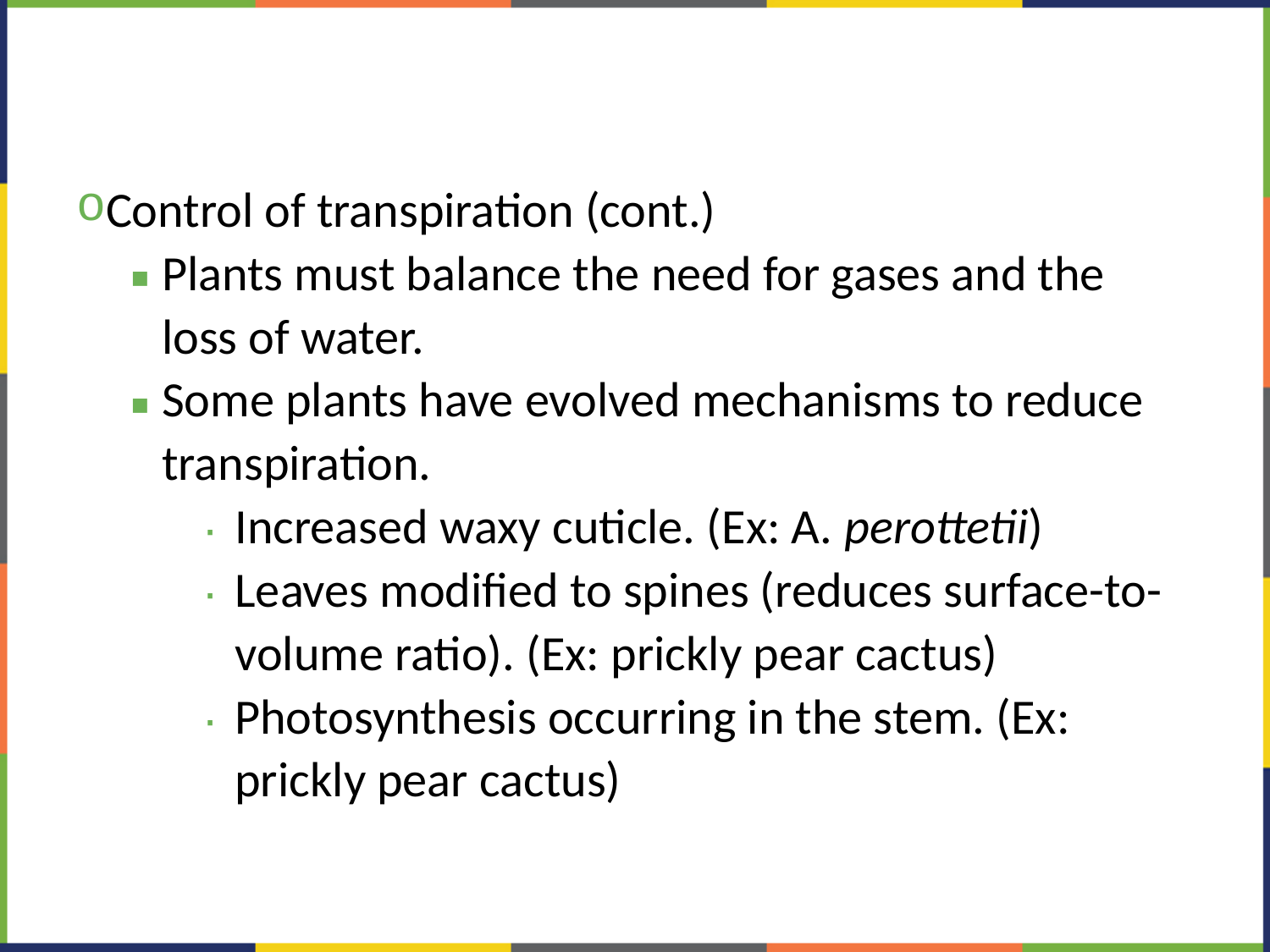

#
Control of transpiration (cont.)
Plants must balance the need for gases and the loss of water.
Some plants have evolved mechanisms to reduce transpiration.
Increased waxy cuticle. (Ex: A. perottetii)
Leaves modified to spines (reduces surface-to-volume ratio). (Ex: prickly pear cactus)
Photosynthesis occurring in the stem. (Ex: prickly pear cactus)